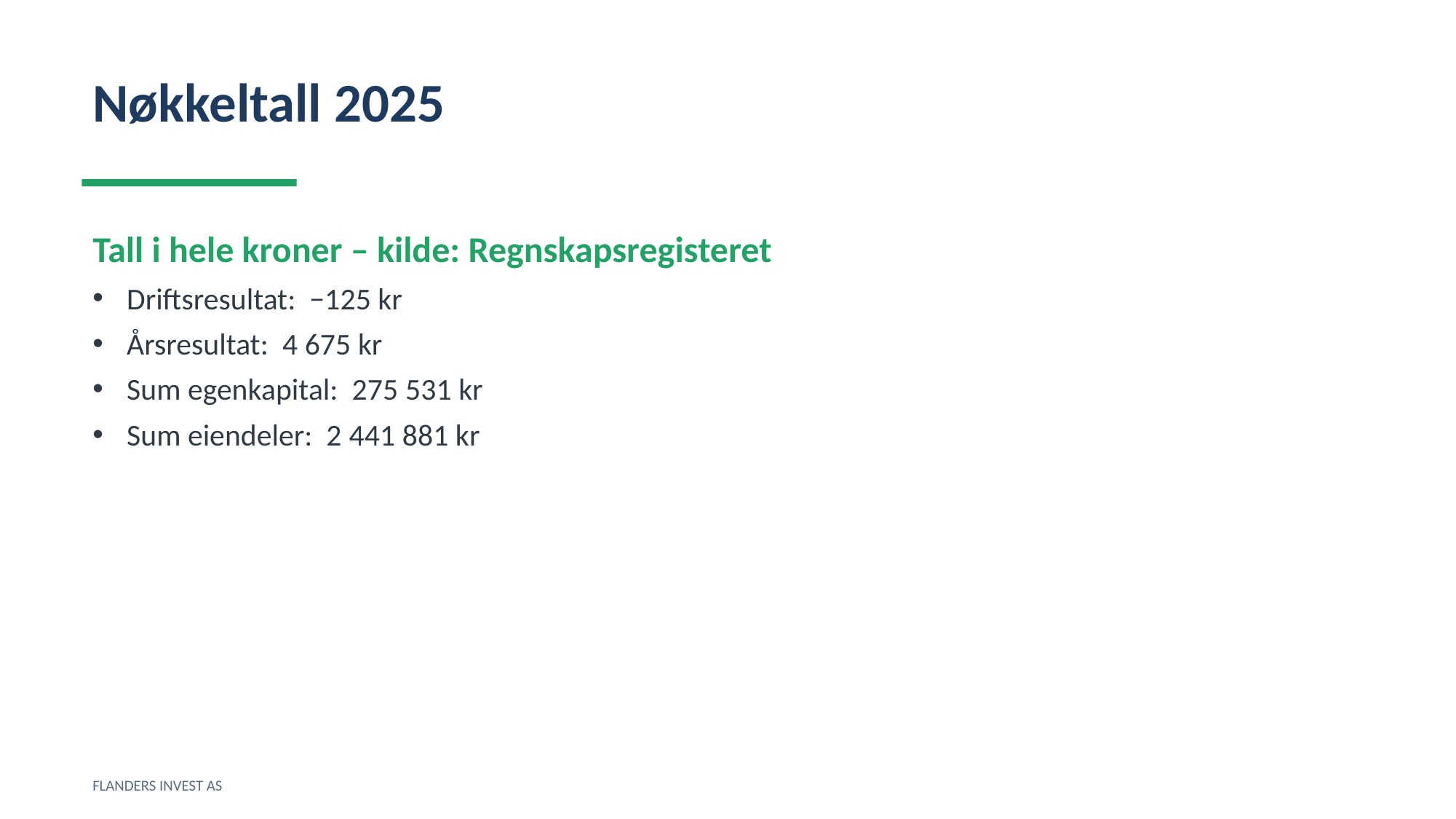

Nøkkeltall 2025

Tall i hele kroner – kilde: Regnskapsregisteret
Driftsresultat:  −125 kr
Årsresultat:  4 675 kr
Sum egenkapital:  275 531 kr
Sum eiendeler:  2 441 881 kr
FLANDERS INVEST AS